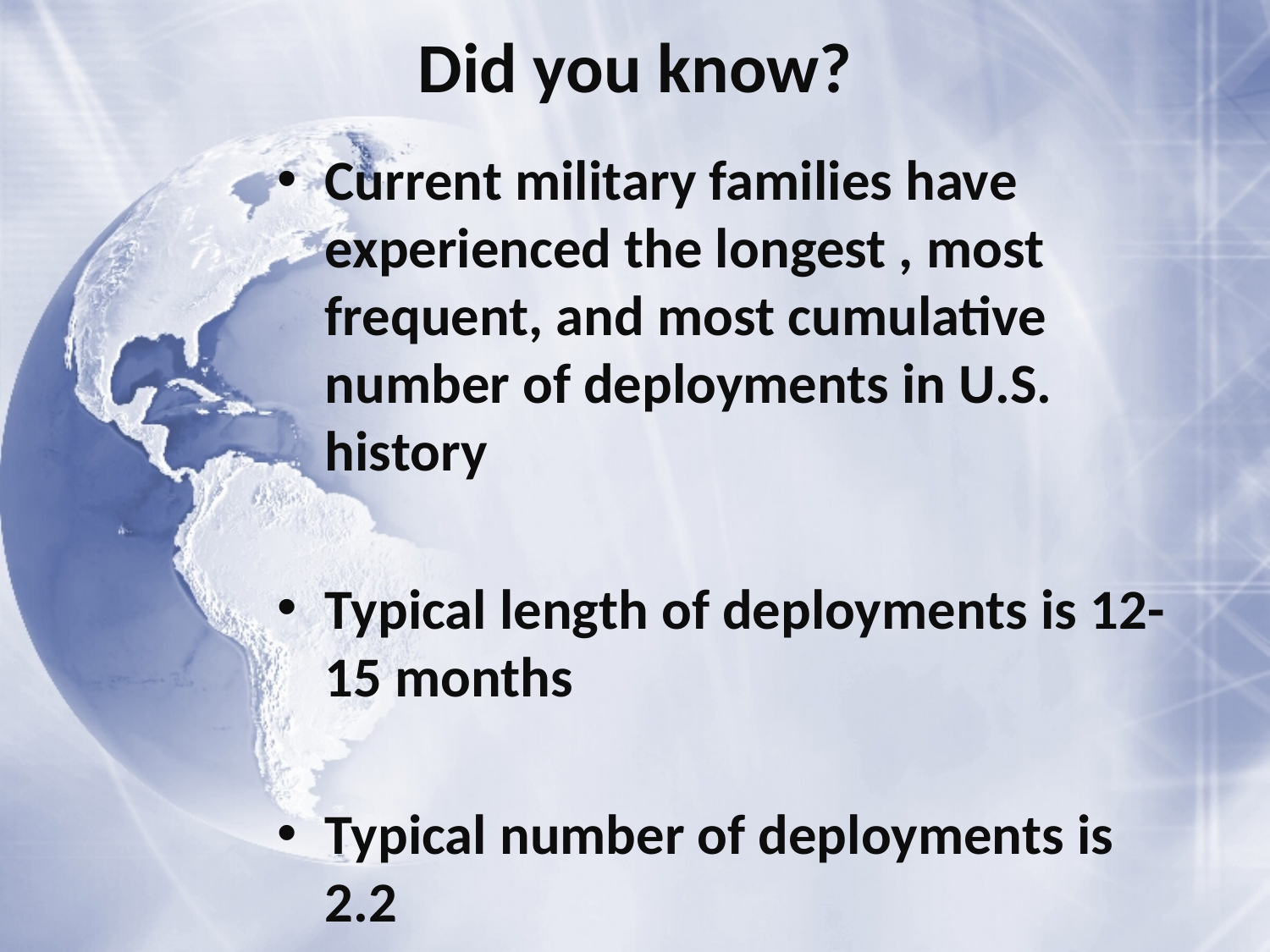

# Did you know?
Current military families have experienced the longest , most frequent, and most cumulative number of deployments in U.S. history

Typical length of deployments is 12-15 months

Typical number of deployments is 2.2